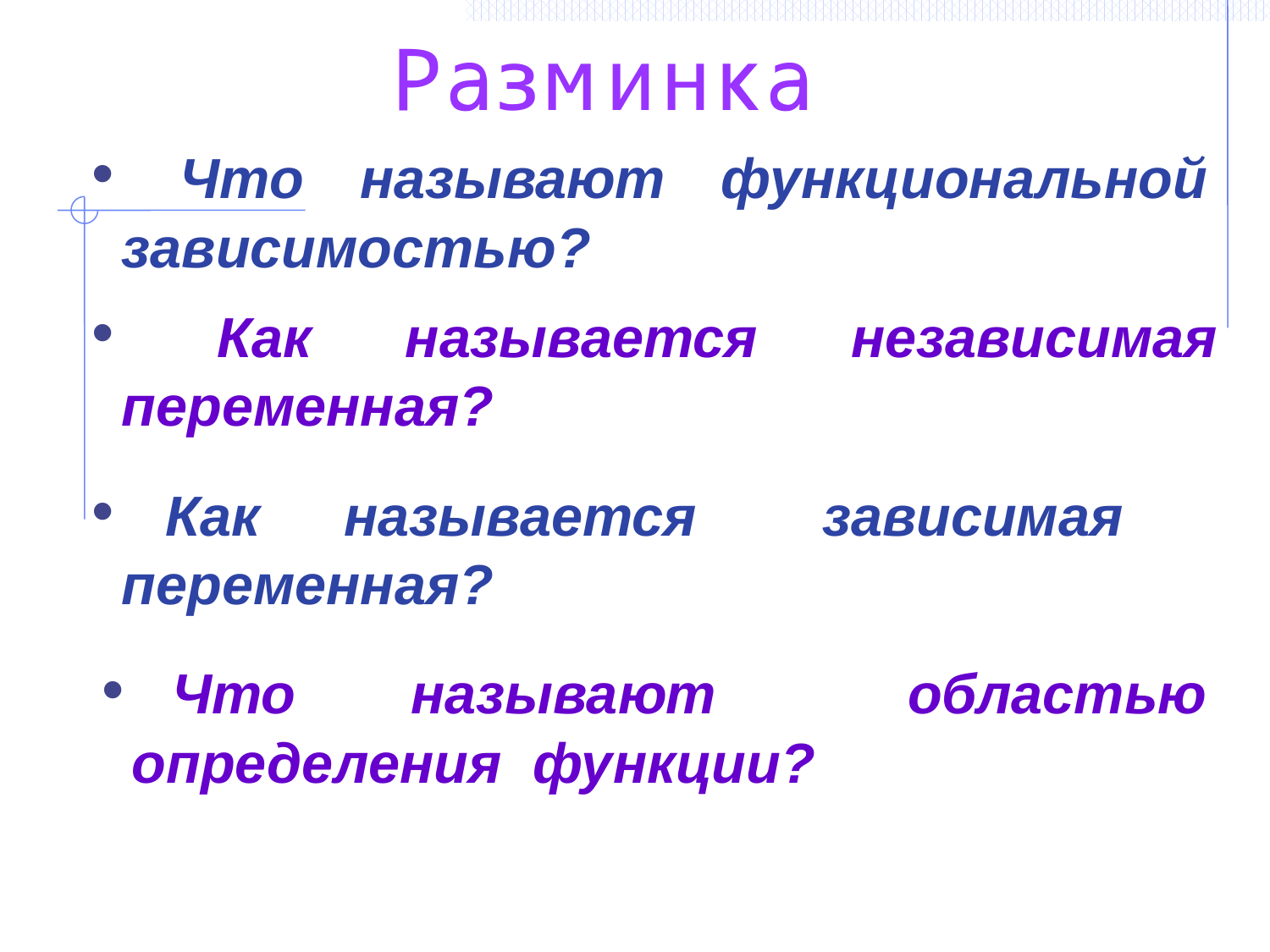

Разминка
 Что называют функциональной зависимостью?
 Как называется независимая переменная?
 Как  называется   зависимая   переменная?
 Что   называют     областью определения  функции?